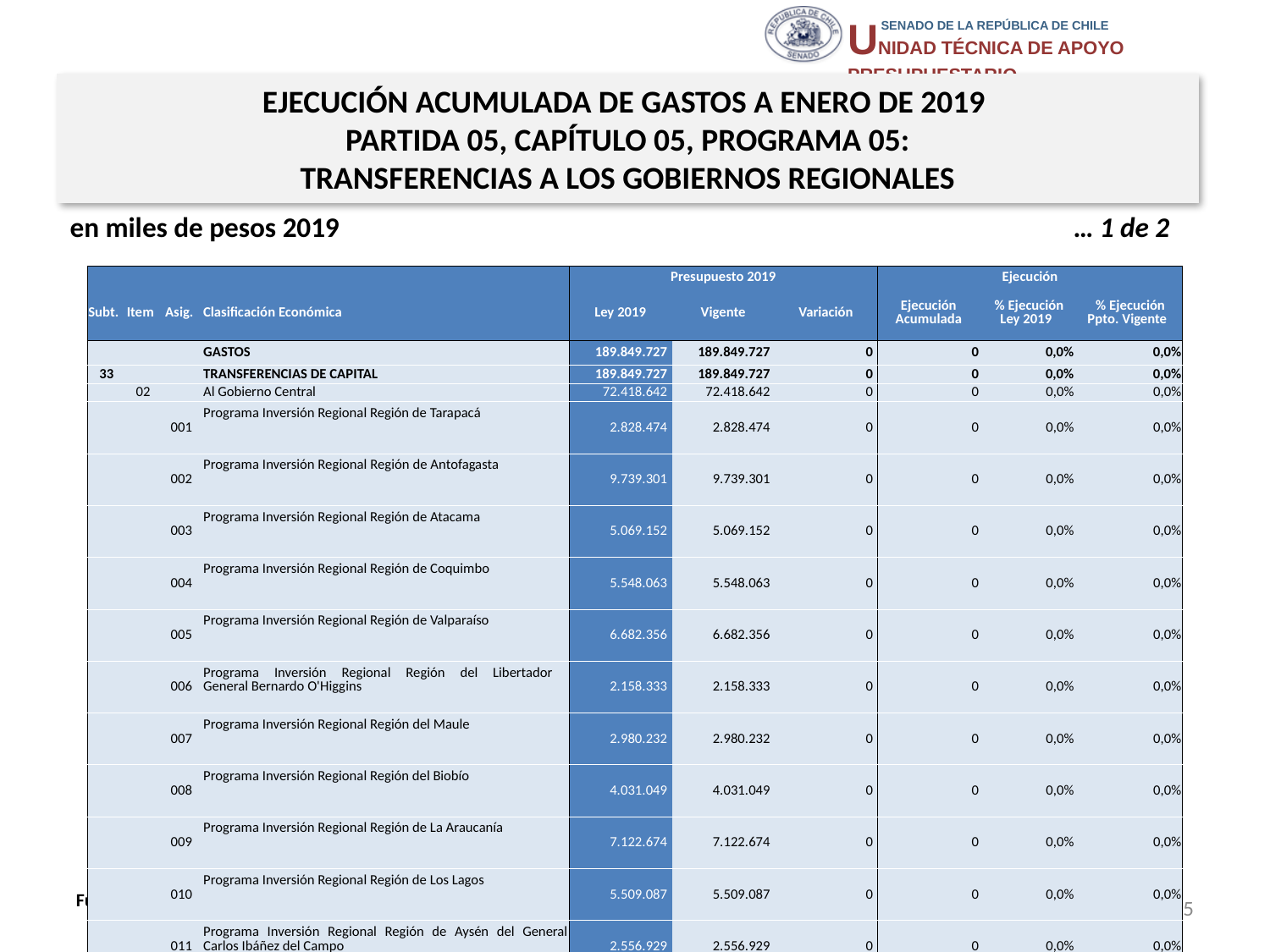

EJECUCIÓN ACUMULADA DE GASTOS A ENERO DE 2019
PARTIDA 05, CAPÍTULO 05, PROGRAMA 05:
TRANSFERENCIAS A LOS GOBIERNOS REGIONALES
en miles de pesos 2019				     	                  … 1 de 2
|  |  |  |  | Presupuesto 2019 |  |  | Ejecución |  |  |
| --- | --- | --- | --- | --- | --- | --- | --- | --- | --- |
| Subt. | Item | Asig. | Clasificación Económica | Ley 2019 | Vigente | Variación | Ejecución Acumulada | % Ejecución Ley 2019 | % Ejecución Ppto. Vigente |
|  |  |  | GASTOS | 189.849.727 | 189.849.727 | 0 | 0 | 0,0% | 0,0% |
| 33 |  |  | TRANSFERENCIAS DE CAPITAL | 189.849.727 | 189.849.727 | 0 | 0 | 0,0% | 0,0% |
|  | 02 |  | Al Gobierno Central | 72.418.642 | 72.418.642 | 0 | 0 | 0,0% | 0,0% |
|  |  | 001 | Programa Inversión Regional Región de Tarapacá | 2.828.474 | 2.828.474 | 0 | 0 | 0,0% | 0,0% |
|  |  | 002 | Programa Inversión Regional Región de Antofagasta | 9.739.301 | 9.739.301 | 0 | 0 | 0,0% | 0,0% |
|  |  | 003 | Programa Inversión Regional Región de Atacama | 5.069.152 | 5.069.152 | 0 | 0 | 0,0% | 0,0% |
|  |  | 004 | Programa Inversión Regional Región de Coquimbo | 5.548.063 | 5.548.063 | 0 | 0 | 0,0% | 0,0% |
|  |  | 005 | Programa Inversión Regional Región de Valparaíso | 6.682.356 | 6.682.356 | 0 | 0 | 0,0% | 0,0% |
|  |  | 006 | Programa Inversión Regional Región del Libertador General Bernardo O'Higgins | 2.158.333 | 2.158.333 | 0 | 0 | 0,0% | 0,0% |
|  |  | 007 | Programa Inversión Regional Región del Maule | 2.980.232 | 2.980.232 | 0 | 0 | 0,0% | 0,0% |
|  |  | 008 | Programa Inversión Regional Región del Biobío | 4.031.049 | 4.031.049 | 0 | 0 | 0,0% | 0,0% |
|  |  | 009 | Programa Inversión Regional Región de La Araucanía | 7.122.674 | 7.122.674 | 0 | 0 | 0,0% | 0,0% |
|  |  | 010 | Programa Inversión Regional Región de Los Lagos | 5.509.087 | 5.509.087 | 0 | 0 | 0,0% | 0,0% |
|  |  | 011 | Programa Inversión Regional Región de Aysén del General Carlos Ibáñez del Campo | 2.556.929 | 2.556.929 | 0 | 0 | 0,0% | 0,0% |
|  |  | 012 | Programa Inversión Regional Región de Magallanes y de la Antártica Chilena | 3.629.584 | 3.629.584 | 0 | 0 | 0,0% | 0,0% |
|  |  | 013 | Programa Inversión Regional Región Metropolitana de Santiago | 3.896.893 | 3.896.893 | 0 | 0 | 0,0% | 0,0% |
|  |  | 014 | Programa Inversión Regional Región de Los Ríos | 5.198.768 | 5.198.768 | 0 | 0 | 0,0% | 0,0% |
|  |  | 015 | Programa Inversión Regional Región de Arica y Parinacota | 592.333 | 592.333 | 0 | 0 | 0,0% | 0,0% |
|  |  | 016 | Programa Inversión Regional Región de Ñuble | 4.875.414 | 4.875.414 | 0 | 0 | 0,0% | 0,0% |
15